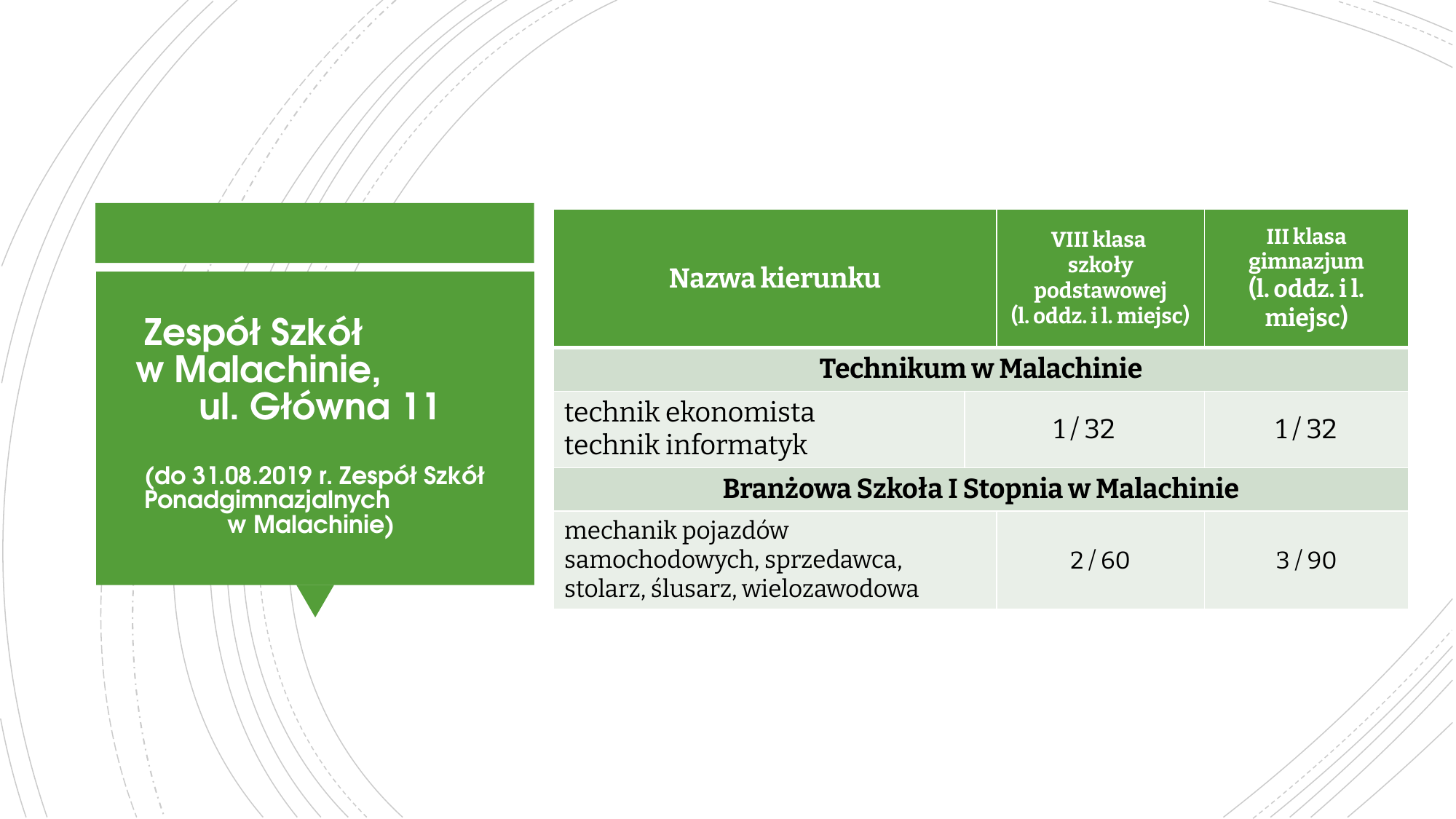

| Nazwa kierunku | VIII klasa Szkoły Podstawowej (l. oddz. i l. miejsc) | VIII klasa szkoły podstawowej (l. oddz. i l. miejsc) | III klasa gimnazjum (l. oddz. i l. miejsc) |
| --- | --- | --- | --- |
| Technikum w Malachinie |  |  |  |
| technik ekonomista technik informatyk | 1 / 32 |  | 1 / 32 |
| Branżowa Szkoła I Stopnia w Malachinie |  |  |  |
| mechanik pojazdów samochodowych, sprzedawca, stolarz, ślusarz, wielozawodowa | 1 / 32 | 2 / 60 | 3 / 90 |
# Zespół Szkół             w Malachinie,             ul. Główna 11 (do 31.08.2019 r. Zespół Szkół Ponadgimnazjalnych               w Malachinie)